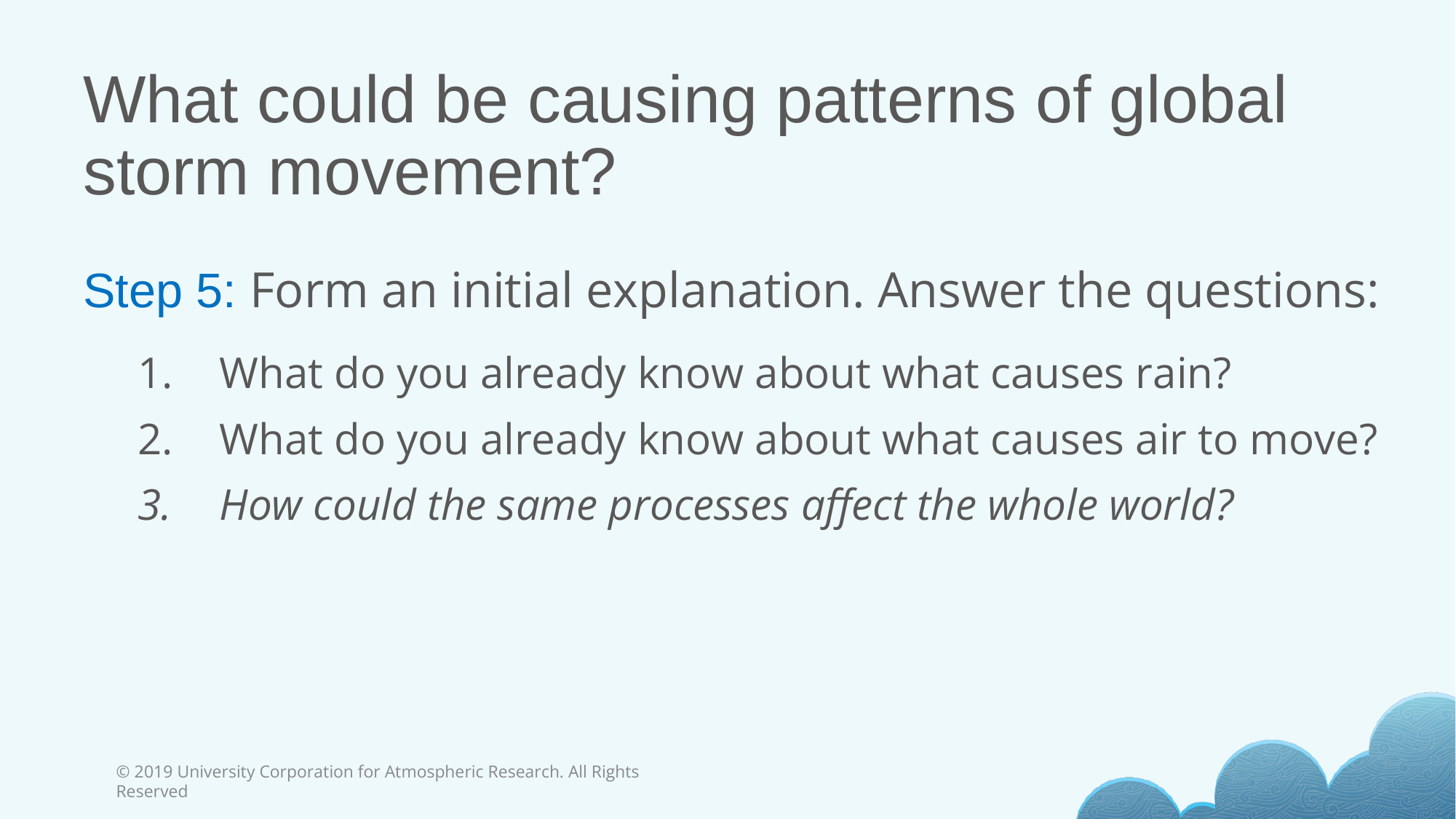

# What could be causing patterns of global storm movement?
Step 5: Form an initial explanation. Answer the questions:

What do you already know about what causes rain?

What do you already know about what causes air to move?

How could the same processes affect the whole world?
© 2019 University Corporation for Atmospheric Research. All Rights Reserved